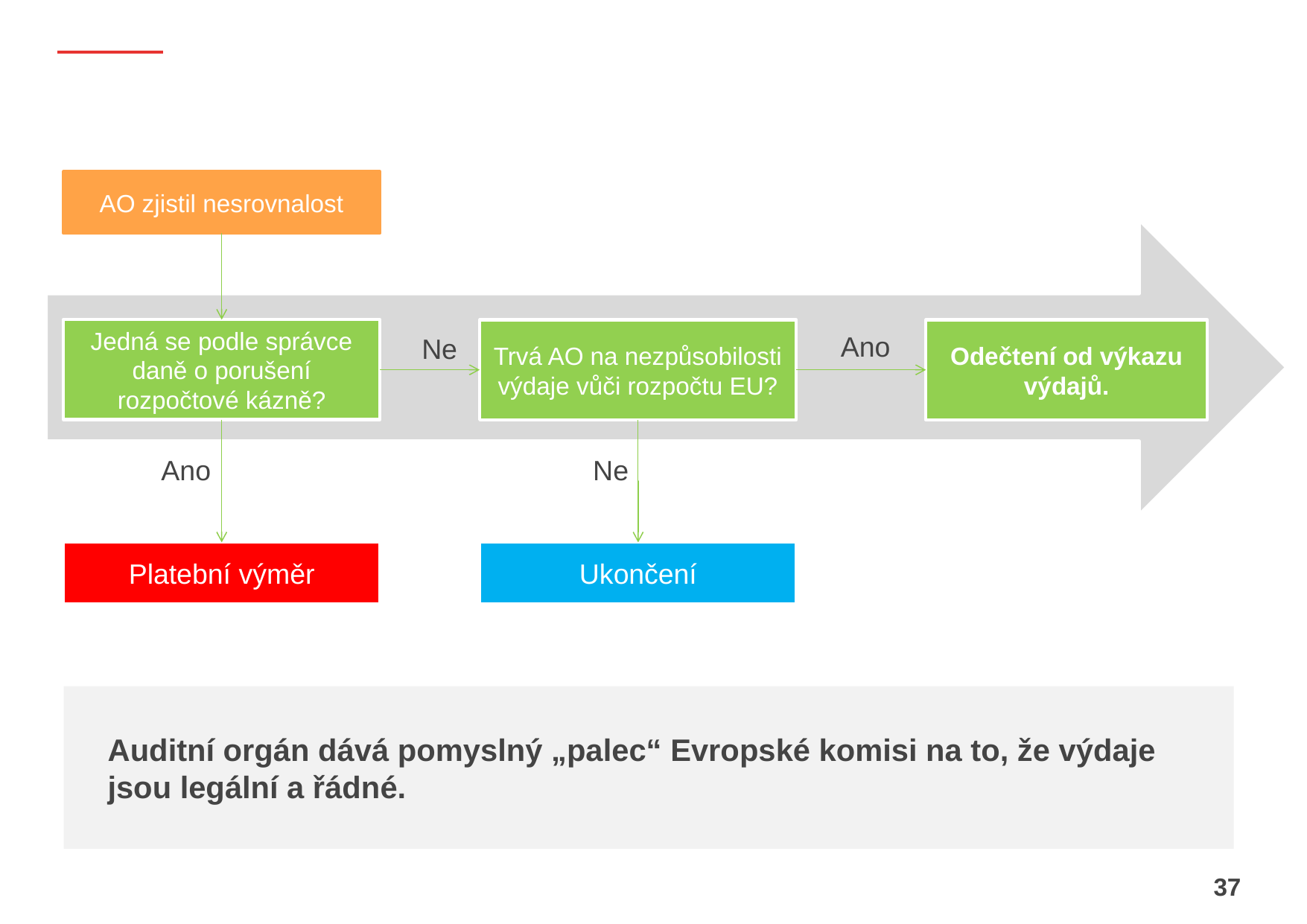

#
AO zjistil nesrovnalost

Jedná se podle správce daně o porušení rozpočtové kázně?
Trvá AO na nezpůsobilosti výdaje vůči rozpočtu EU?
Odečtení od výkazu výdajů.
Ano
Ne
Ano
Ne
Platební výměr
Ukončení
Auditní orgán dává pomyslný „palec“ Evropské komisi na to, že výdaje jsou legální a řádné.
37